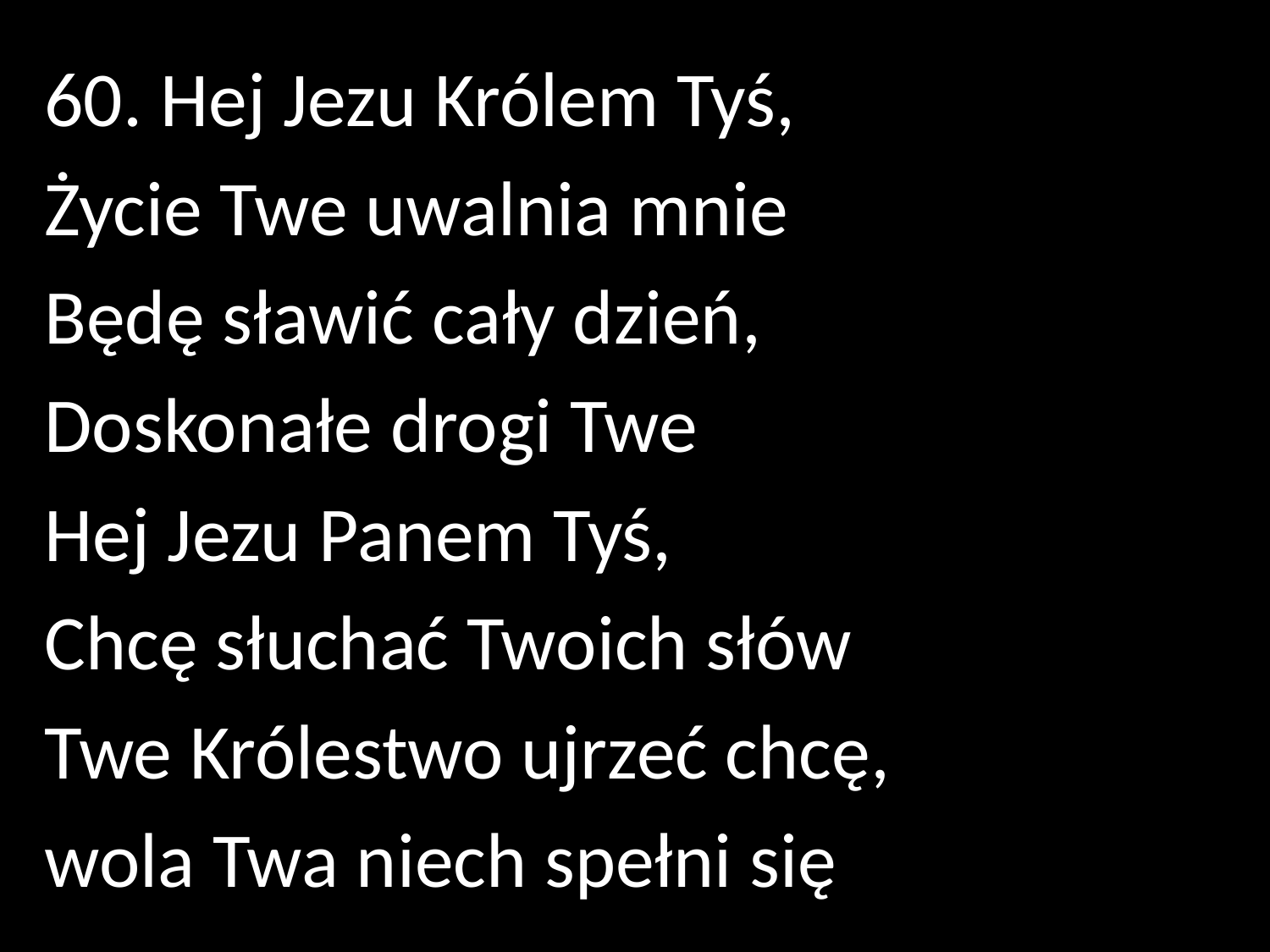

60. Hej Jezu Królem Tyś,
Życie Twe uwalnia mnie
Będę sławić cały dzień,
Doskonałe drogi Twe
Hej Jezu Panem Tyś,
Chcę słuchać Twoich słów
Twe Królestwo ujrzeć chcę,
wola Twa niech spełni się